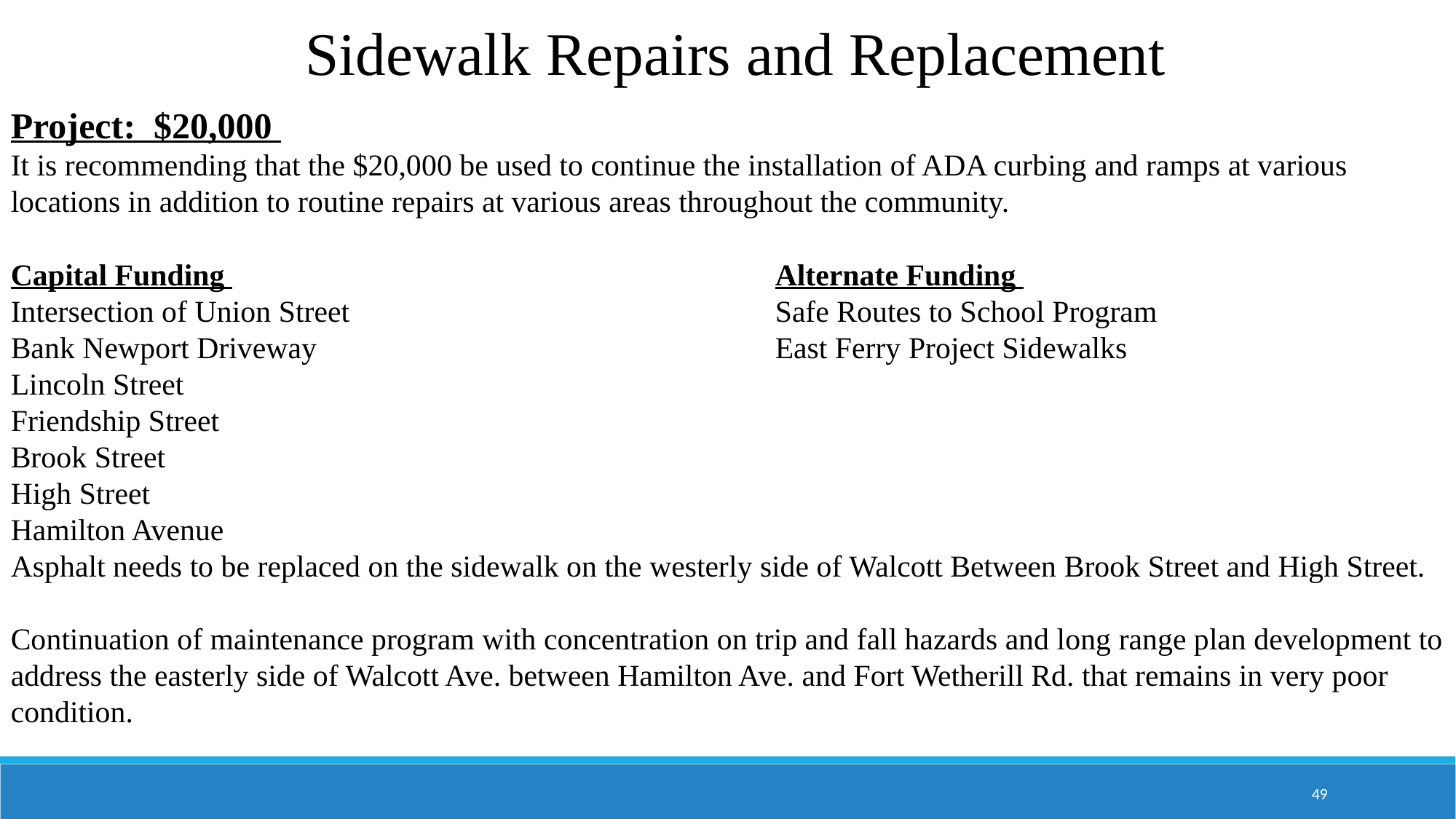

Sidewalk Repairs and Replacement
Project:  $20,000
It is recommending that the $20,000 be used to continue the installation of ADA curbing and ramps at various locations in addition to routine repairs at various areas throughout the community.

Capital Funding 					Alternate Funding
Intersection of Union Street				Safe Routes to School Program
Bank Newport Driveway					East Ferry Project Sidewalks
Lincoln Street
Friendship Street
Brook Street
High Street
Hamilton Avenue
Asphalt needs to be replaced on the sidewalk on the westerly side of Walcott Between Brook Street and High Street.

Continuation of maintenance program with concentration on trip and fall hazards and long range plan development to address the easterly side of Walcott Ave. between Hamilton Ave. and Fort Wetherill Rd. that remains in very poor condition.

49